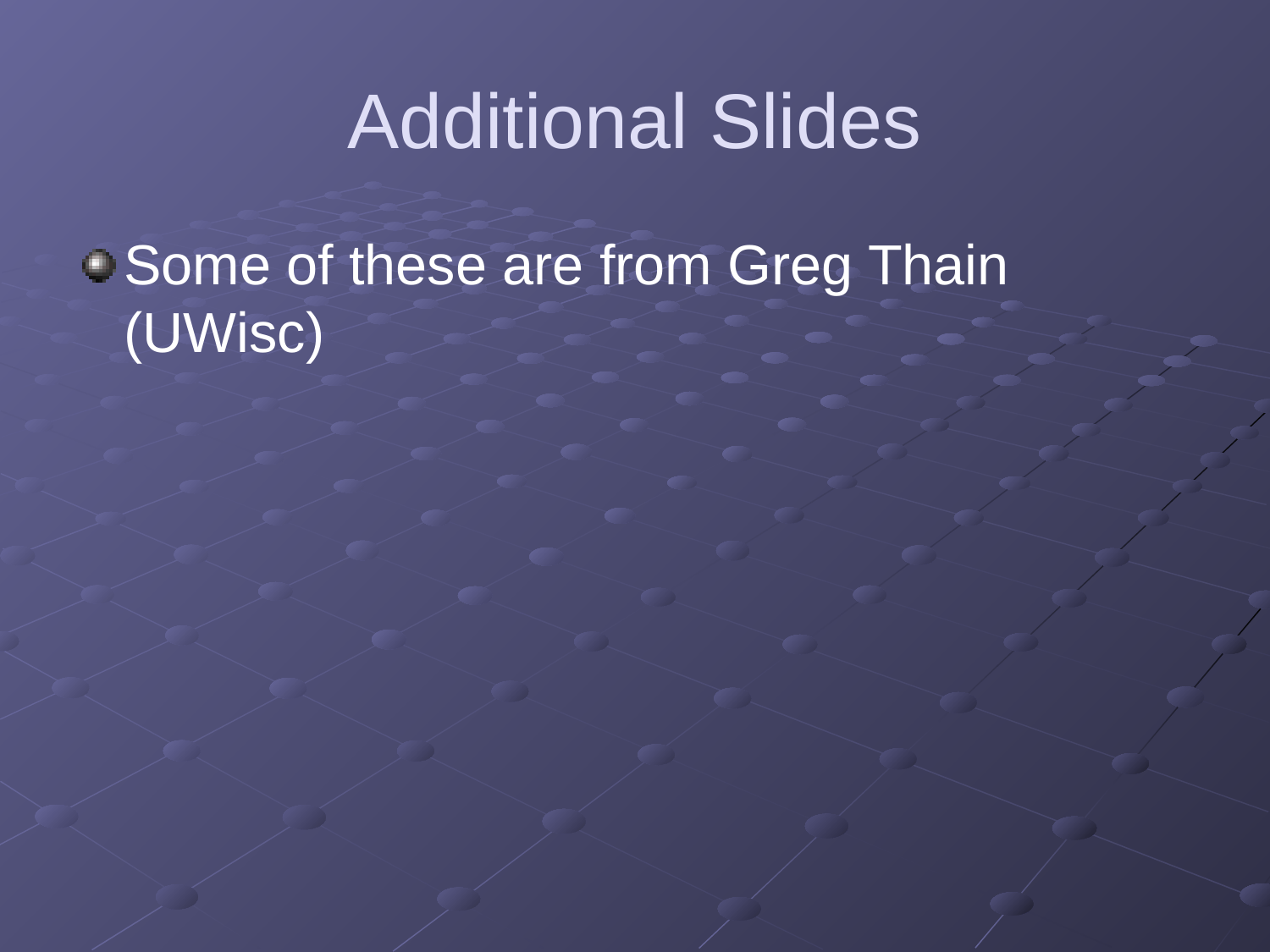

# Additional Slides
Some of these are from Greg Thain (UWisc)